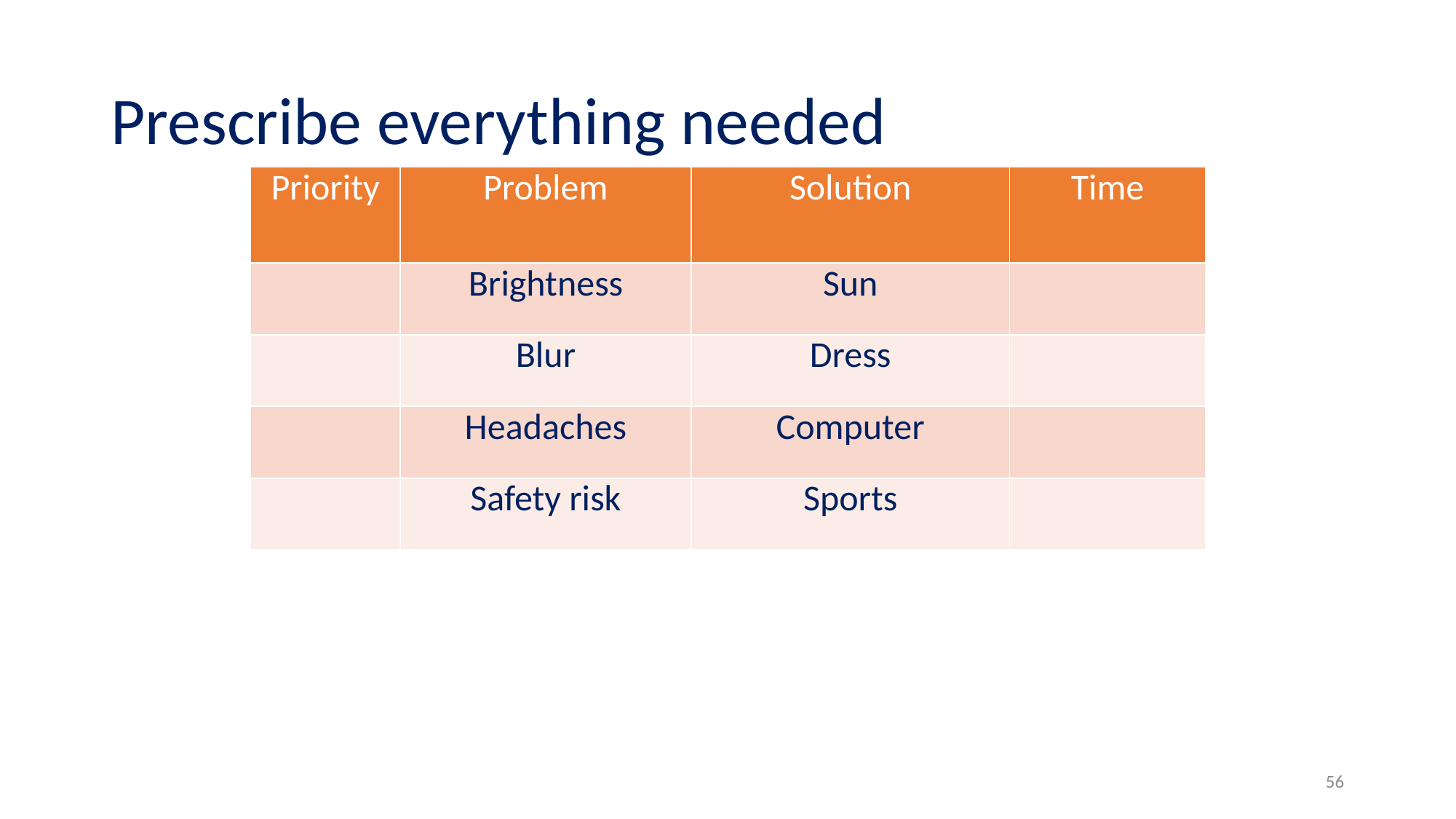

# Prescribe everything needed
| Priority | Problem | Solution | Time |
| --- | --- | --- | --- |
|  | Brightness | Sun |  |
|  | Blur | Dress |  |
|  | Headaches | Computer |  |
|  | Safety risk | Sports |  |
56